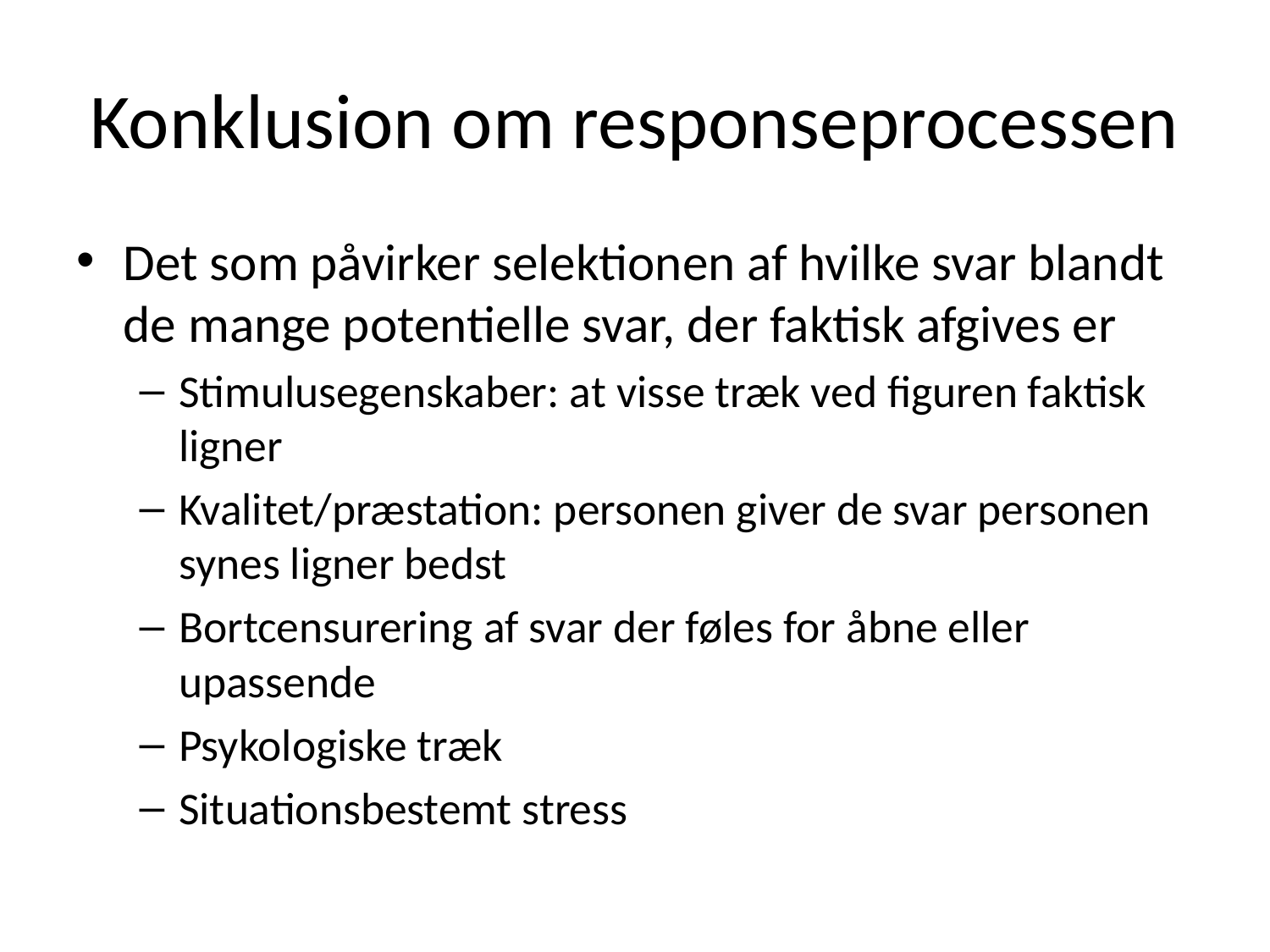

# Konklusion om responseprocessen
Det som påvirker selektionen af hvilke svar blandt de mange potentielle svar, der faktisk afgives er
Stimulusegenskaber: at visse træk ved figuren faktisk ligner
Kvalitet/præstation: personen giver de svar personen synes ligner bedst
Bortcensurering af svar der føles for åbne eller upassende
Psykologiske træk
Situationsbestemt stress